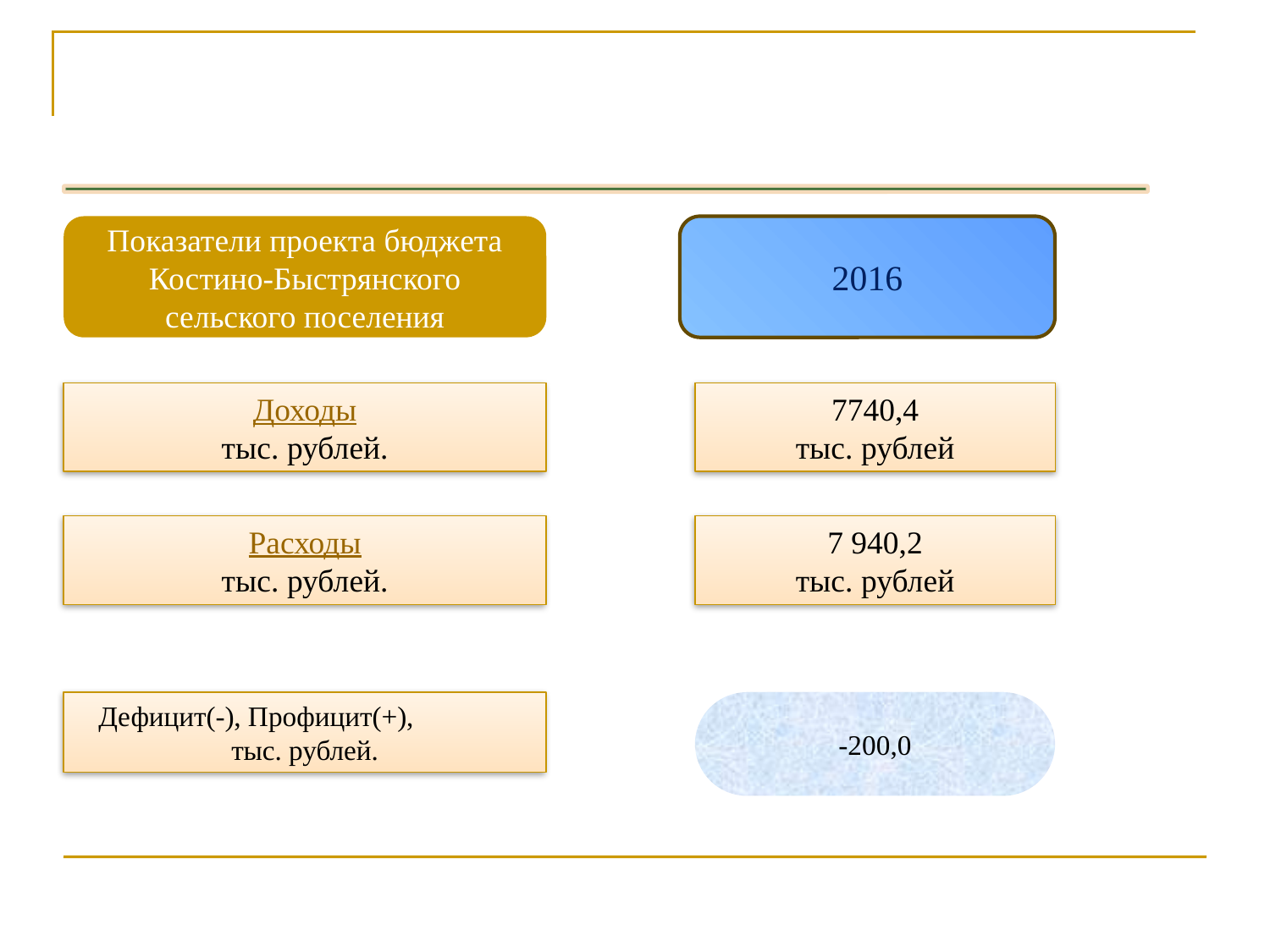

Показатели проекта бюджета Костино-Быстрянского сельского поселения
2016
Доходы
тыс. рублей.
7740,4
тыс. рублей
Расходы
тыс. рублей.
7 940,2
тыс. рублей
  Дефицит(-), Профицит(+),                 тыс. рублей.
-200,0